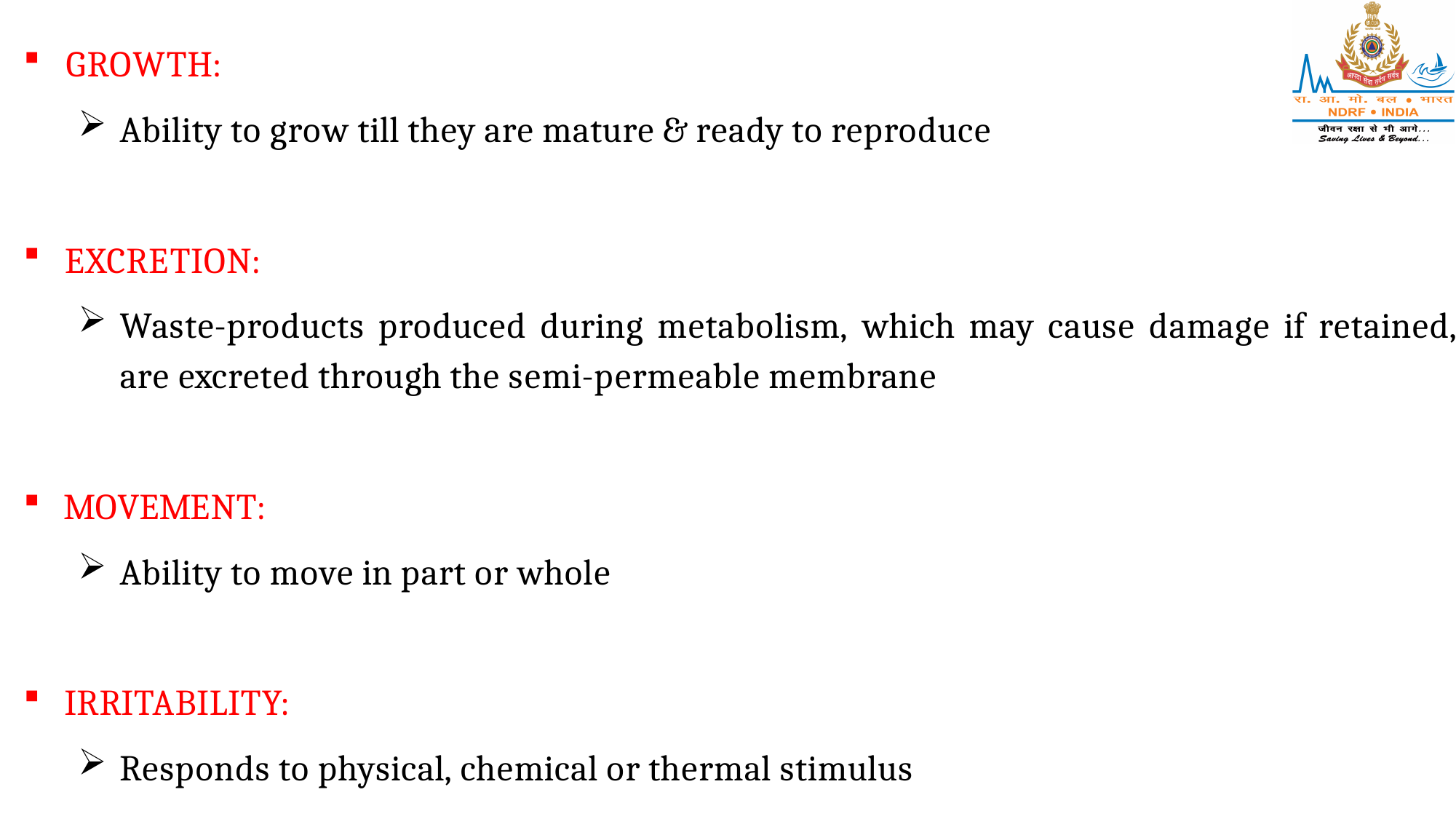

GROWTH:
Ability to grow till they are mature & ready to reproduce

EXCRETION:
Waste-products produced during metabolism, which may cause damage if retained, are excreted through the semi-permeable membrane

MOVEMENT:
Ability to move in part or whole

IRRITABILITY:
Responds to physical, chemical or thermal stimulus